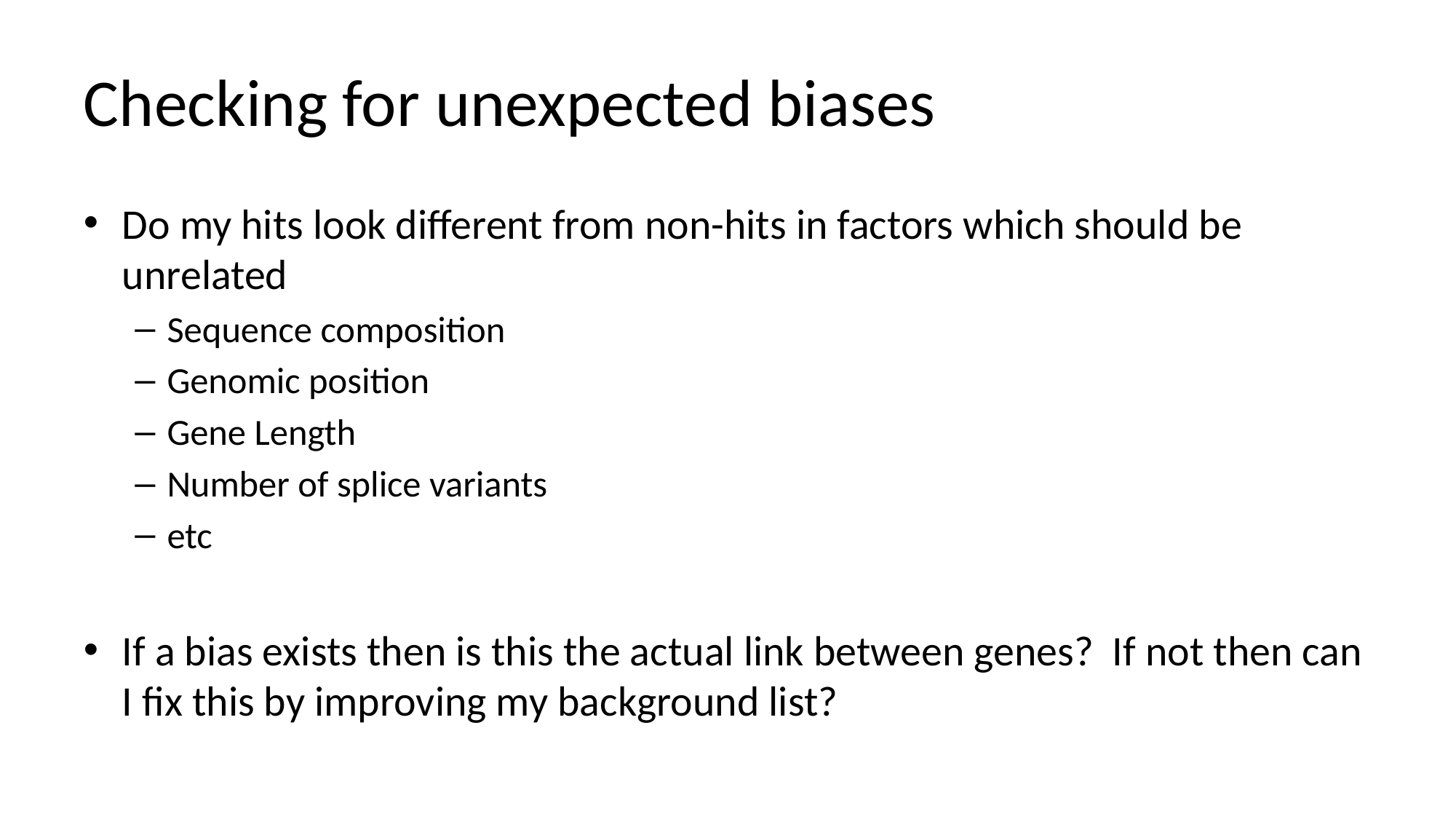

# Checking for unexpected biases
Do my hits look different from non-hits in factors which should be unrelated
Sequence composition
Genomic position
Gene Length
Number of splice variants
etc

If a bias exists then is this the actual link between genes?  If not then can I fix this by improving my background list?